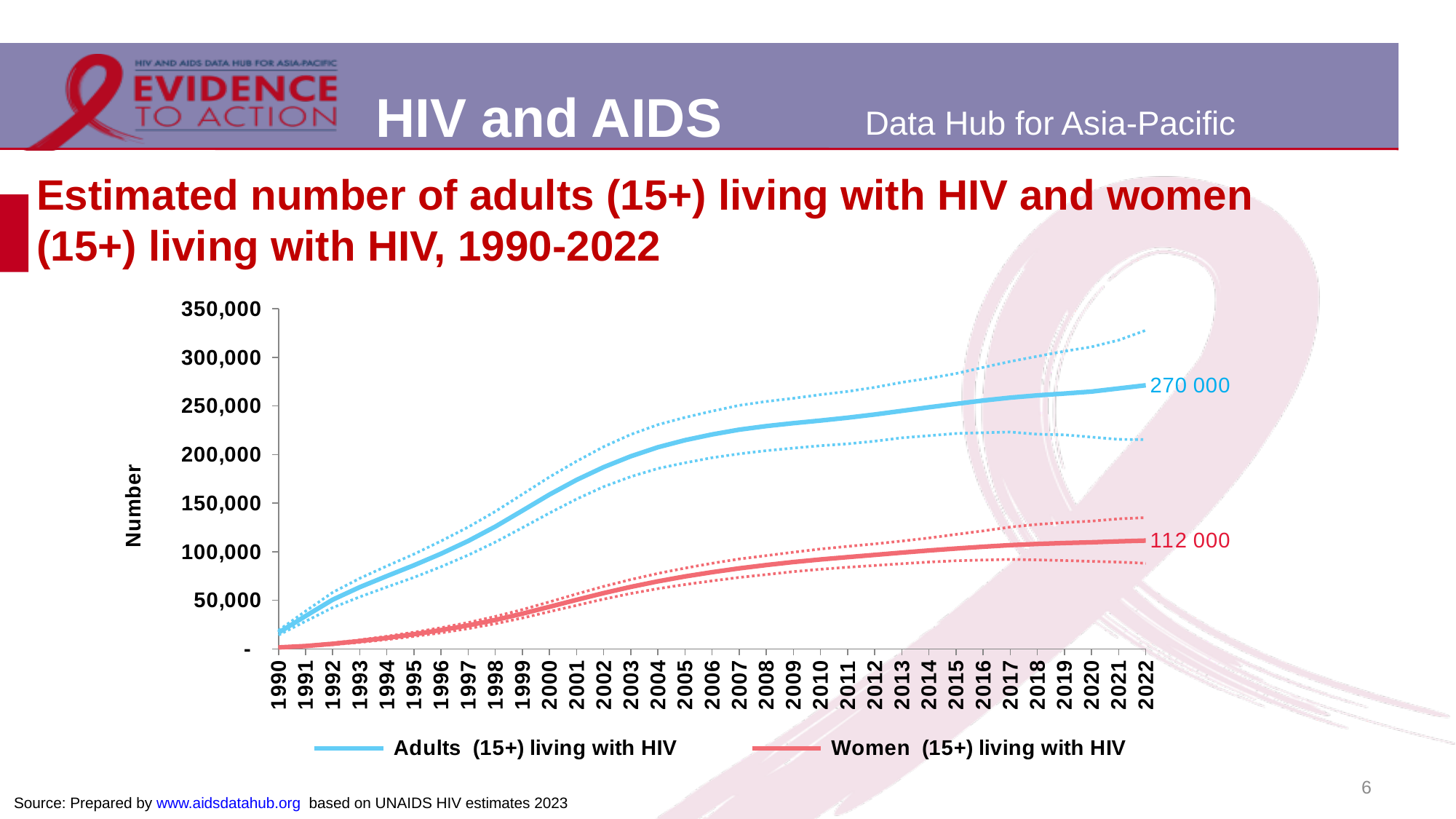

# Estimated number of adults (15+) living with HIV and women (15+) living with HIV, 1990-2022

### Chart

| Category |  Adults  (15+) living with HIV  |  Adults Lower bound  |  Adults Upper bound  |  Women  (15+) living with HIV  |  Women Lower bound  |  Women Upper bound  |
|---|---|---|---|---|---|---|
| 1990 | 16738.0 | 14305.0 | 19112.0 | 1597.0 | 1355.0 | 1839.0 |
| 1991 | 33899.0 | 28499.0 | 38906.0 | 3013.0 | 2531.0 | 3550.0 |
| 1992 | 50719.0 | 42528.0 | 58176.0 | 5315.0 | 4432.0 | 6266.0 |
| 1993 | 63598.0 | 53627.0 | 72688.0 | 8143.0 | 6792.0 | 9360.0 |
| 1994 | 75010.0 | 63748.0 | 85373.0 | 11440.0 | 9709.0 | 13059.0 |
| 1995 | 86129.0 | 73660.0 | 97604.0 | 15172.0 | 12970.0 | 17225.0 |
| 1996 | 98013.0 | 84613.0 | 111109.0 | 19423.0 | 16626.0 | 21853.0 |
| 1997 | 111180.0 | 96580.0 | 125465.0 | 24280.0 | 20999.0 | 27182.0 |
| 1998 | 125910.0 | 109971.0 | 141502.0 | 29877.0 | 25965.0 | 33468.0 |
| 1999 | 142350.0 | 124767.0 | 159204.0 | 36324.0 | 31858.0 | 40538.0 |
| 2000 | 158921.0 | 139915.0 | 177028.0 | 43393.0 | 38400.0 | 48439.0 |
| 2001 | 173999.0 | 154286.0 | 193181.0 | 50586.0 | 44846.0 | 56574.0 |
| 2002 | 187133.0 | 167007.0 | 208169.0 | 57495.0 | 51311.0 | 64421.0 |
| 2003 | 198277.0 | 177312.0 | 220722.0 | 63863.0 | 57061.0 | 71385.0 |
| 2004 | 207572.0 | 185711.0 | 230732.0 | 69602.0 | 62061.0 | 77724.0 |
| 2005 | 214858.0 | 191554.0 | 238245.0 | 74615.0 | 66326.0 | 83210.0 |
| 2006 | 220741.0 | 196824.0 | 244730.0 | 78988.0 | 70087.0 | 88162.0 |
| 2007 | 225668.0 | 200789.0 | 250650.0 | 82957.0 | 73619.0 | 92579.0 |
| 2008 | 229315.0 | 204089.0 | 254656.0 | 86364.0 | 76597.0 | 96028.0 |
| 2009 | 232328.0 | 206697.0 | 257956.0 | 89454.0 | 79603.0 | 99589.0 |
| 2010 | 235039.0 | 209176.0 | 261658.0 | 92086.0 | 82011.0 | 102863.0 |
| 2011 | 237960.0 | 211077.0 | 264991.0 | 94473.0 | 84094.0 | 105558.0 |
| 2012 | 241271.0 | 213825.0 | 269164.0 | 96791.0 | 85926.0 | 108124.0 |
| 2013 | 244996.0 | 217276.0 | 274322.0 | 99130.0 | 87705.0 | 111092.0 |
| 2014 | 248683.0 | 219465.0 | 278511.0 | 101321.0 | 89456.0 | 114235.0 |
| 2015 | 252192.0 | 221719.0 | 283358.0 | 103320.0 | 90764.0 | 117906.0 |
| 2016 | 255624.0 | 222521.0 | 289679.0 | 105211.0 | 91510.0 | 121529.0 |
| 2017 | 258607.0 | 223206.0 | 295800.0 | 106841.0 | 92153.0 | 125464.0 |
| 2018 | 260948.0 | 220968.0 | 301129.0 | 108086.0 | 91664.0 | 128229.0 |
| 2019 | 262827.0 | 220347.0 | 306338.0 | 108992.0 | 90974.0 | 130122.0 |
| 2020 | 264823.0 | 218009.0 | 310851.0 | 109769.0 | 90136.0 | 131579.0 |
| 2021 | 268080.0 | 215683.0 | 317717.0 | 110748.0 | 89406.0 | 133957.0 |
| 2022 | 271297.0 | 215455.0 | 327848.0 | 111571.0 | 88187.0 | 135181.0 |
6
Source: Prepared by www.aidsdatahub.org  based on UNAIDS HIV estimates 2023